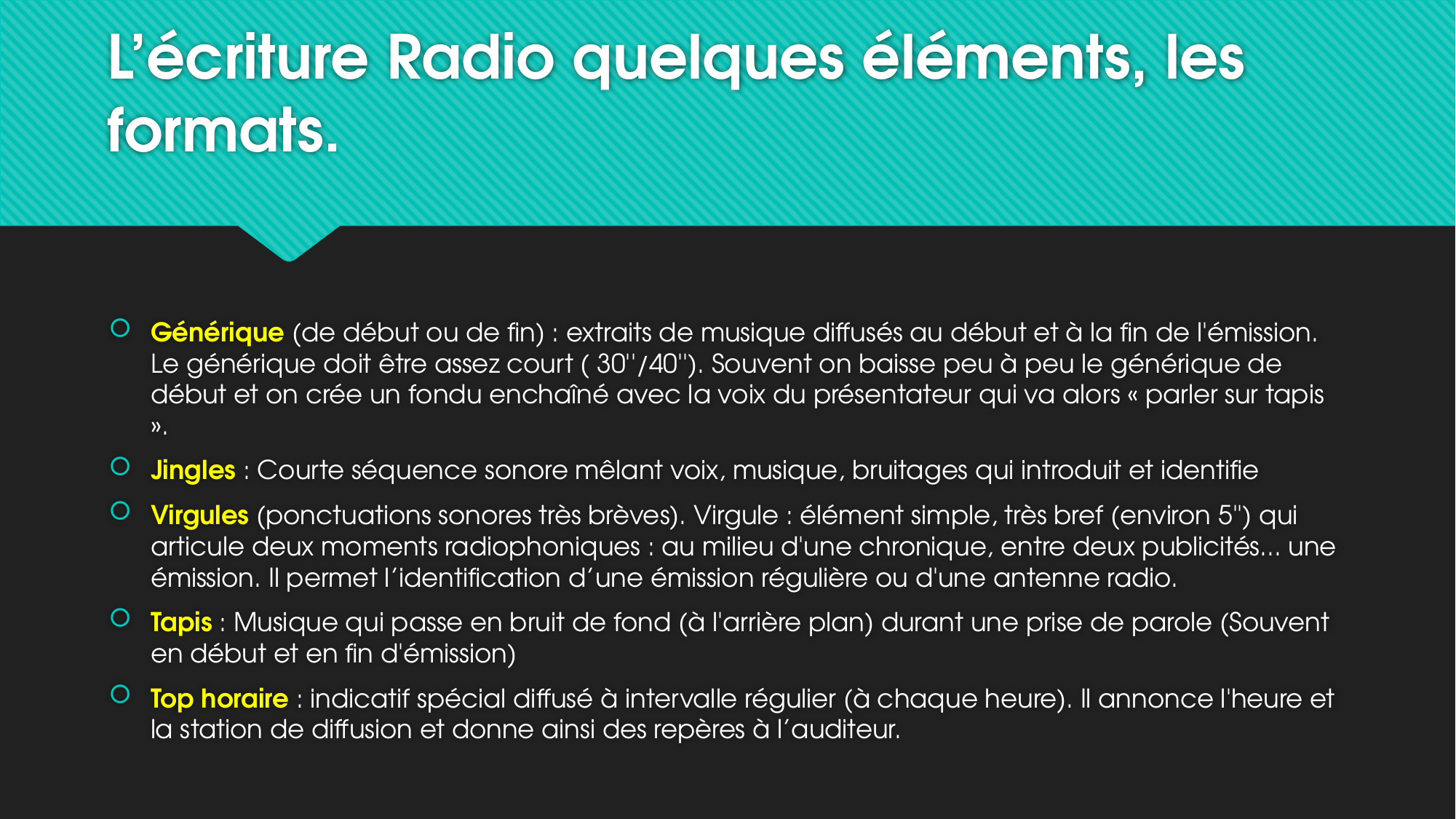

# L’écriture Radio quelques éléments, les formats.

Générique (de début ou de fin) : extraits de musique diffusés au début et à la fin de l'émission. Le générique doit être assez court ( 30''/40''). Souvent on baisse peu à peu le générique de début et on crée un fondu enchaîné avec la voix du présentateur qui va alors « parler sur tapis ».
Jingles : Courte séquence sonore mêlant voix, musique, bruitages qui introduit et identifie
Virgules (ponctuations sonores très brèves). Virgule : élément simple, très bref (environ 5'') qui articule deux moments radiophoniques : au milieu d'une chronique, entre deux publicités... une émission. Il permet l’identification d’une émission régulière ou d'une antenne radio.
Tapis : Musique qui passe en bruit de fond (à l'arrière plan) durant une prise de parole (Souvent en début et en fin d'émission)
Top horaire : indicatif spécial diffusé à intervalle régulier (à chaque heure). Il annonce l'heure et la station de diffusion et donne ainsi des repères à l’auditeur.